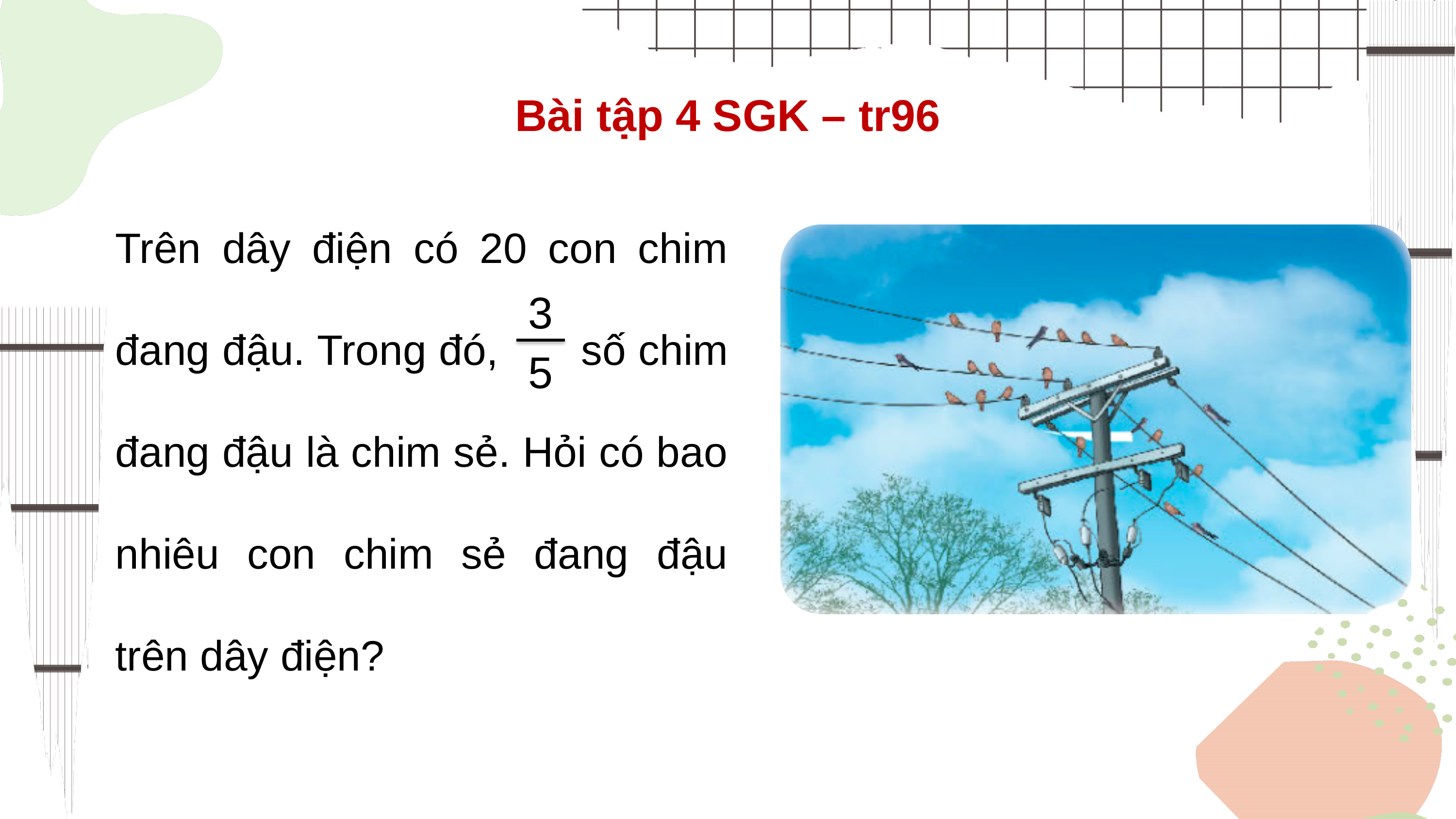

Bài tập 4 SGK – tr96
Trên dây điện có 20 con chim đang đậu. Trong đó, 	  số chim đang đậu là chim sẻ. Hỏi có bao nhiêu con chim sẻ đang đậu trên dây điện?
3
5